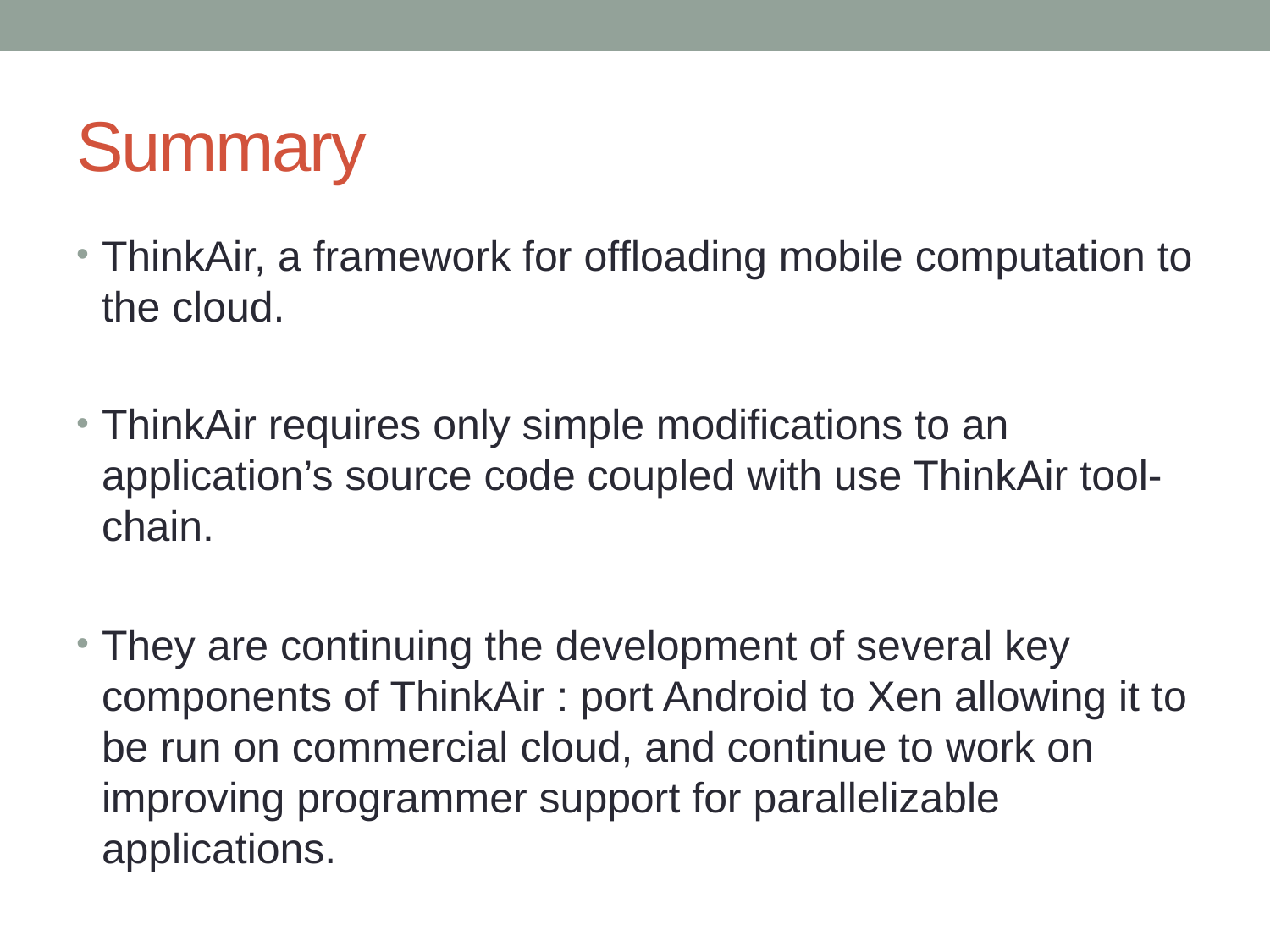

# Summary
ThinkAir, a framework for ofﬂoading mobile computation to the cloud.

ThinkAir requires only simple modiﬁcations to an  application’s source code coupled with use ThinkAir tool-chain.

They are continuing the development of several key components of ThinkAir : port Android to Xen allowing it to be run on commercial cloud, and continue to work on improving programmer support for parallelizable applications.